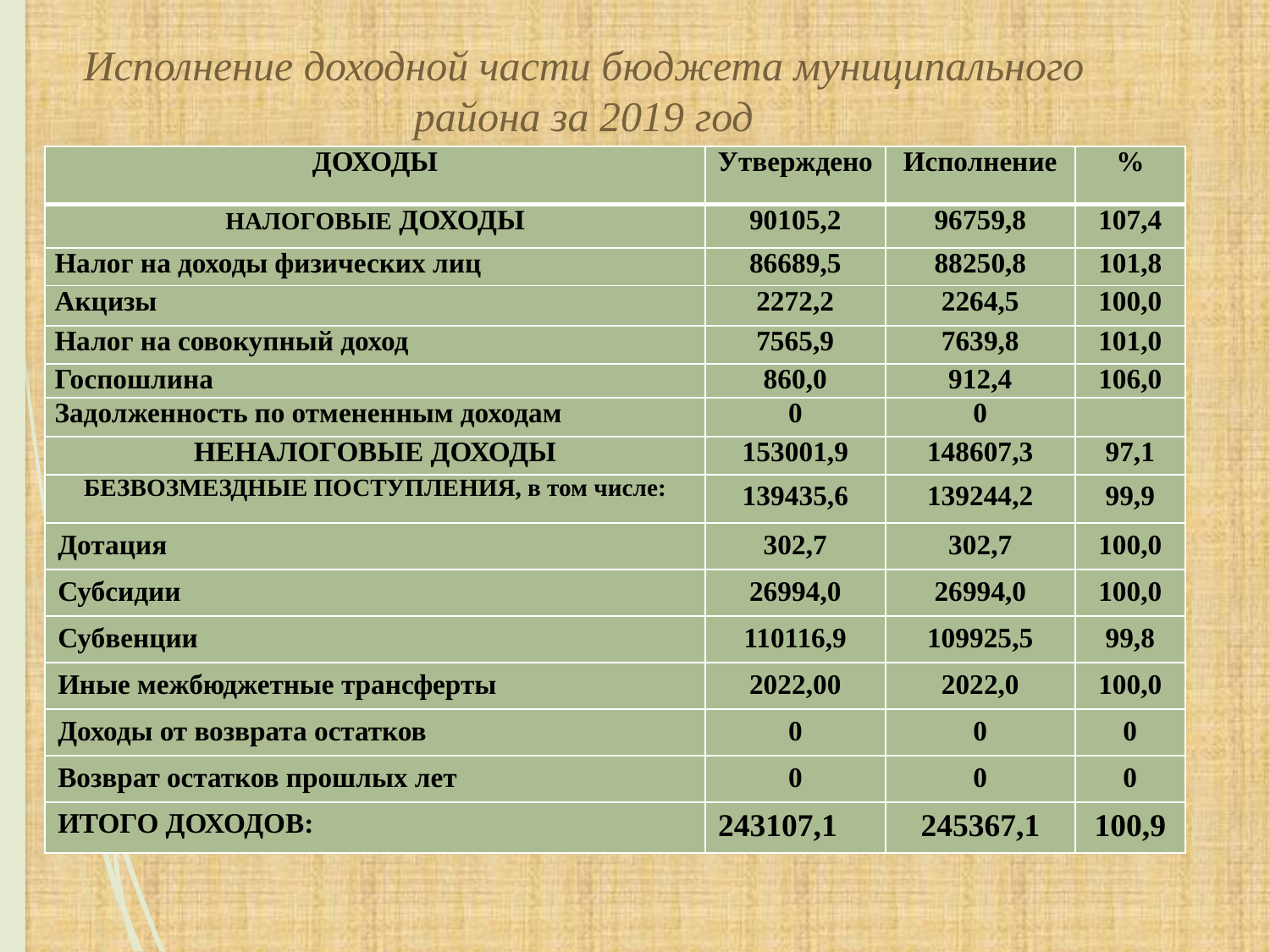

# Исполнение доходной части бюджета муниципального района за 2019 год
| ДОХОДЫ | Утверждено | Исполнение | % |
| --- | --- | --- | --- |
| НАЛОГОВЫЕ ДОХОДЫ | 90105,2 | 96759,8 | 107,4 |
| Налог на доходы физических лиц | 86689,5 | 88250,8 | 101,8 |
| Акцизы | 2272,2 | 2264,5 | 100,0 |
| Налог на совокупный доход | 7565,9 | 7639,8 | 101,0 |
| Госпошлина | 860,0 | 912,4 | 106,0 |
| Задолженность по отмененным доходам | 0 | 0 |  |
| НЕНАЛОГОВЫЕ ДОХОДЫ | 153001,9 | 148607,3 | 97,1 |
| БЕЗВОЗМЕЗДНЫЕ ПОСТУПЛЕНИЯ, в том числе: | 139435,6 | 139244,2 | 99,9 |
| Дотация | 302,7 | 302,7 | 100,0 |
| Субсидии | 26994,0 | 26994,0 | 100,0 |
| Субвенции | 110116,9 | 109925,5 | 99,8 |
| Иные межбюджетные трансферты | 2022,00 | 2022,0 | 100,0 |
| Доходы от возврата остатков | 0 | 0 | 0 |
| Возврат остатков прошлых лет | 0 | 0 | 0 |
| ИТОГО ДОХОДОВ: | 243107,1 | 245367,1 | 100,9 |